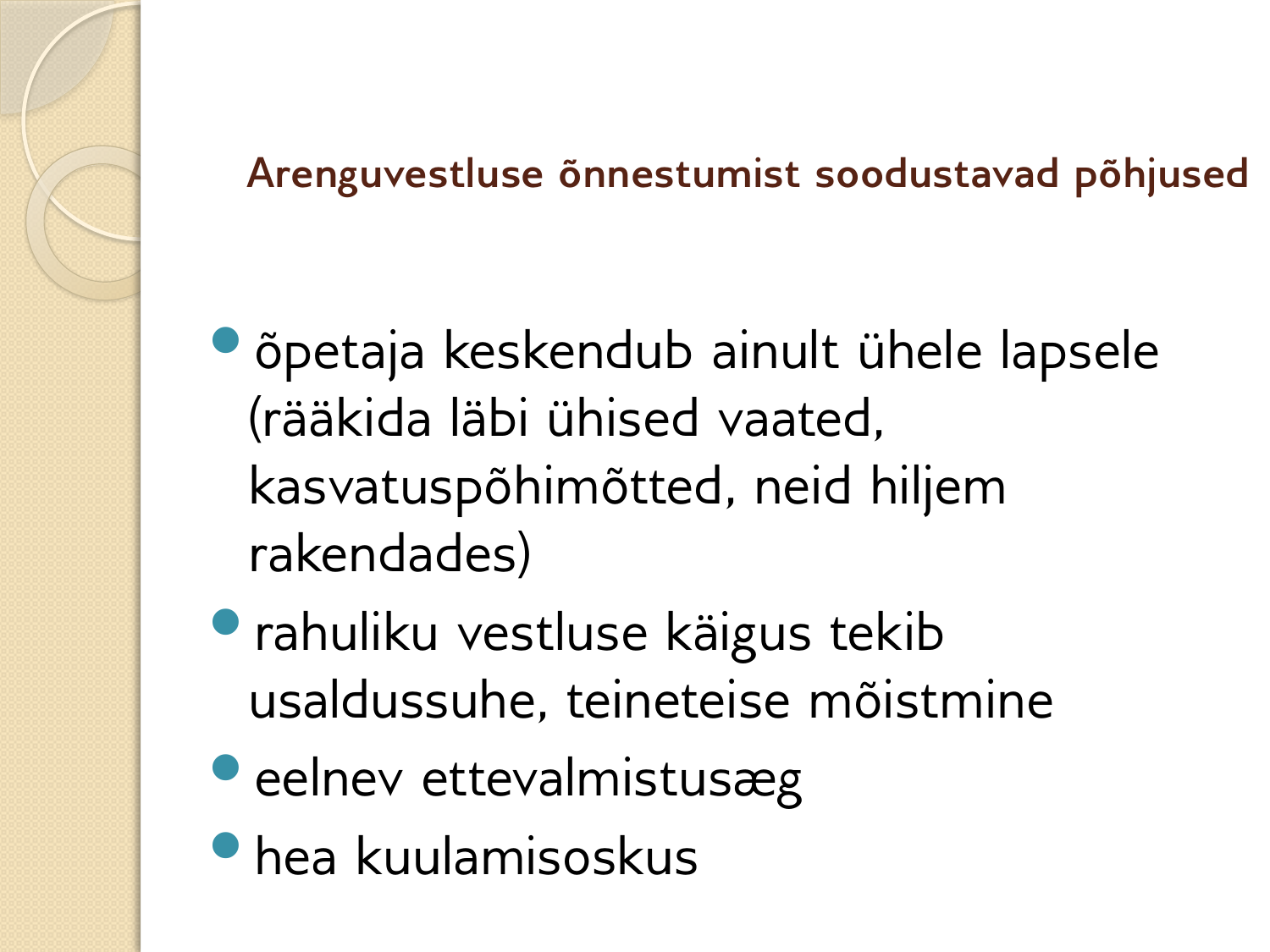

# Arenguvestluse õnnestumist soodustavad põhjused
õpetaja keskendub ainult ühele lapsele (rääkida läbi ühised vaated, kasvatuspõhimõtted, neid hiljem rakendades)
rahuliku vestluse käigus tekib usaldussuhe, teineteise mõistmine
eelnev ettevalmistusaeg
hea kuulamisoskus